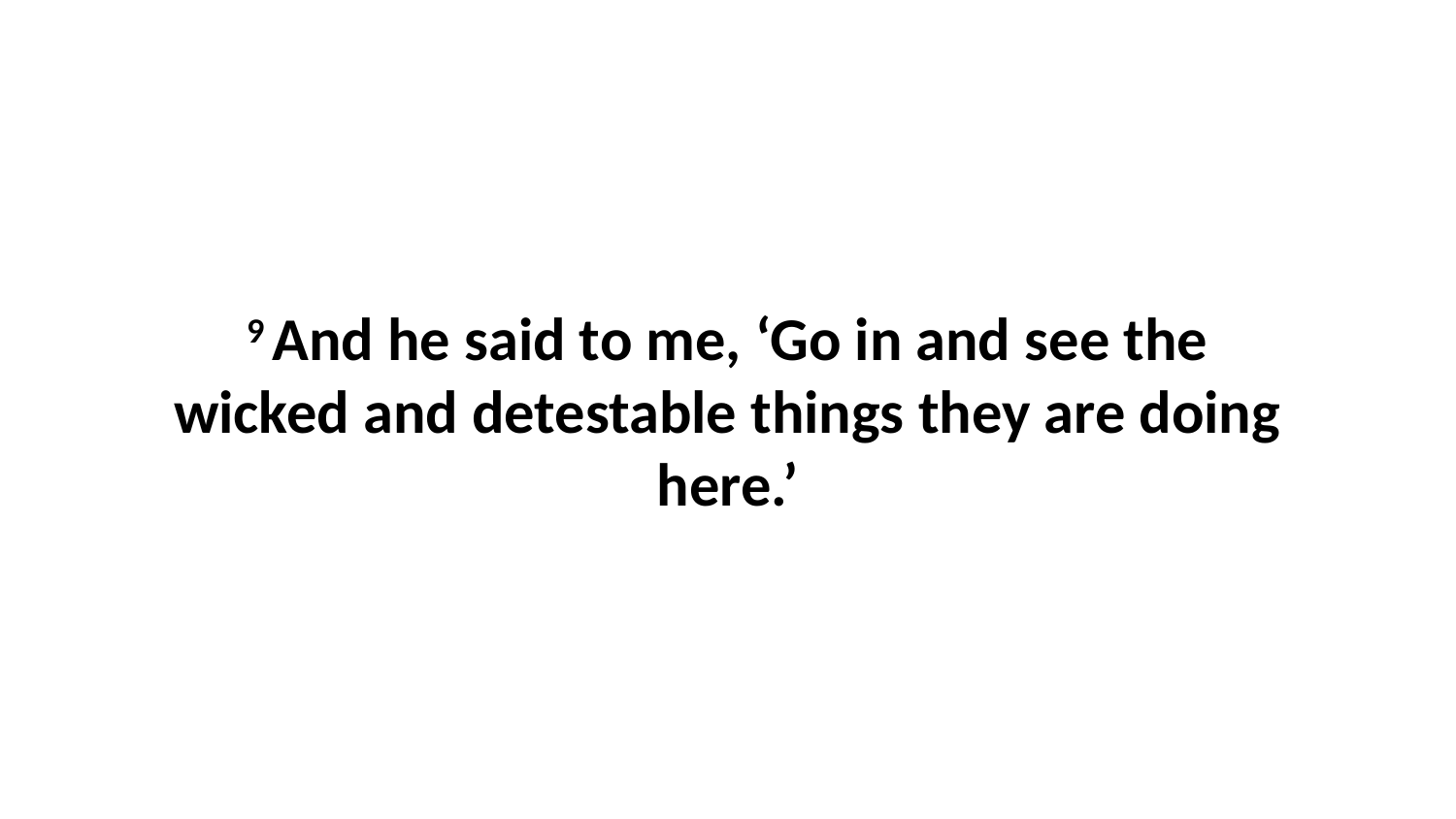

9 And he said to me, ‘Go in and see the wicked and detestable things they are doing here.’